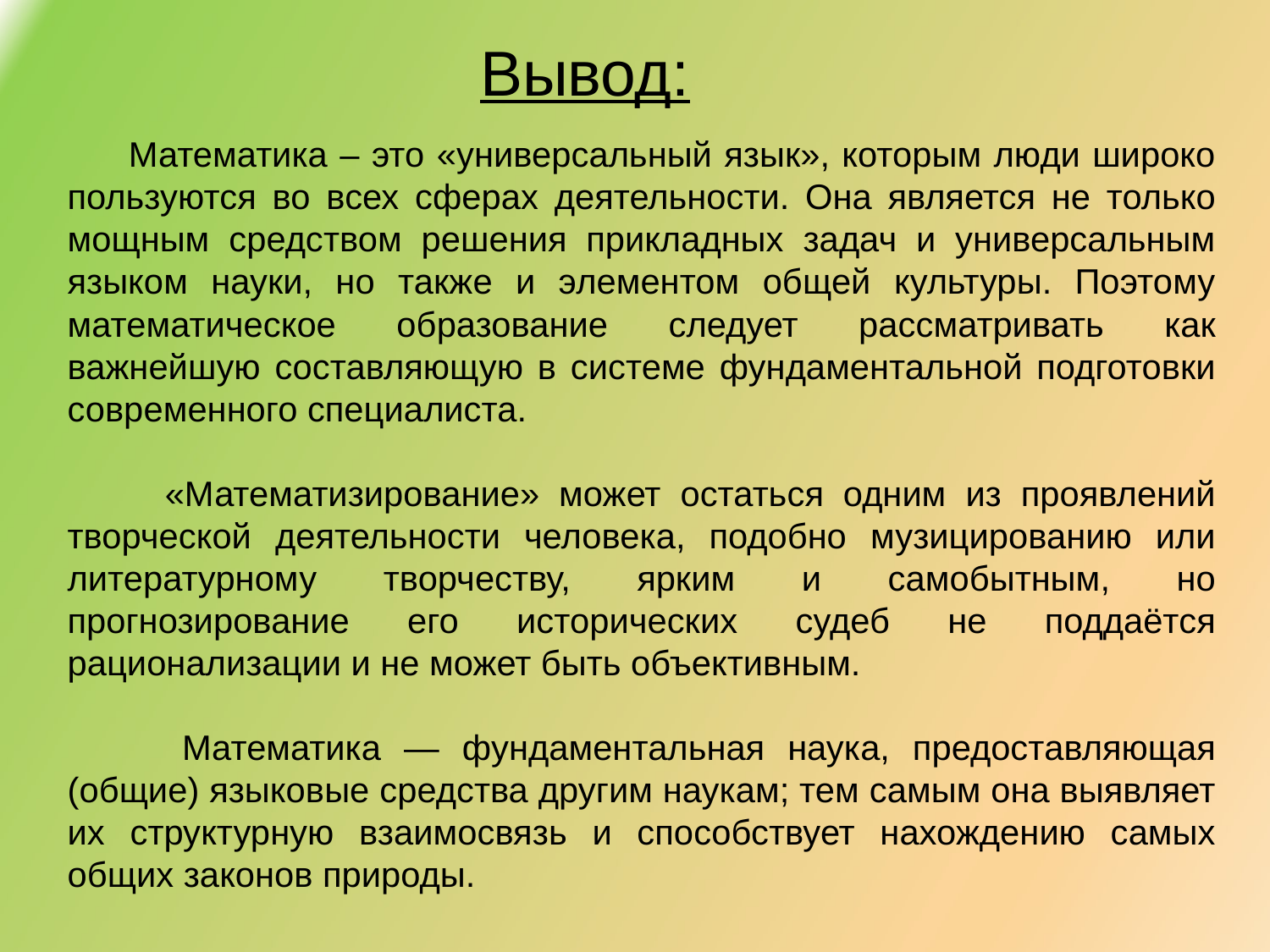

Вывод:
     Математика – это «универсальный язык», которым люди широко пользуются во всех сферах деятельности. Она является не только мощным средством решения прикладных задач и универсальным языком науки, но также и элементом общей культуры. Поэтому математическое образование следует рассматривать как важнейшую составляющую в системе фундаментальной подготовки современного специалиста.

     «Математизирование» может остаться одним из проявлений творческой деятельности человека, подобно музицированию или литературному творчеству, ярким и самобытным, но прогнозирование его исторических судеб не поддаётся рационализации и не может быть объективным.

     Математика — фундаментальная наука, предоставляющая (общие) языковые средства другим наукам; тем самым она выявляет их структурную взаимосвязь и способствует нахождению самых общих законов природы.